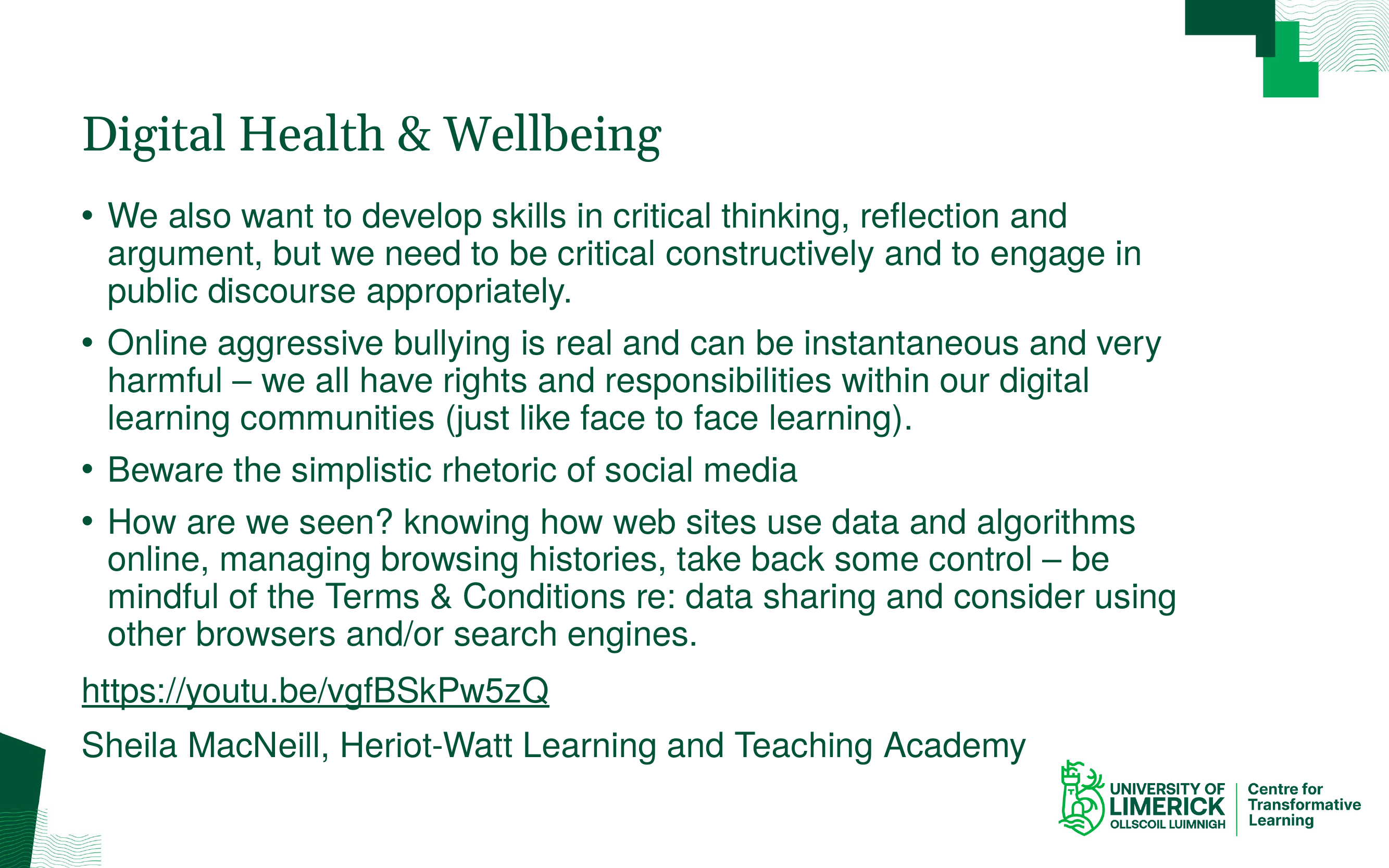

# Digital Health & Wellbeing
We also want to develop skills in critical thinking, reflection and argument, but we need to be critical constructively and to engage in public discourse appropriately.
Online aggressive bullying is real and can be instantaneous and very harmful – we all have rights and responsibilities within our digital learning communities (just like face to face learning).
Beware the simplistic rhetoric of social media
How are we seen? knowing how web sites use data and algorithms online, managing browsing histories, take back some control – be mindful of the Terms & Conditions re: data sharing and consider using other browsers and/or search engines.
https://youtu.be/vgfBSkPw5zQ
Sheila MacNeill, Heriot-Watt Learning and Teaching Academy